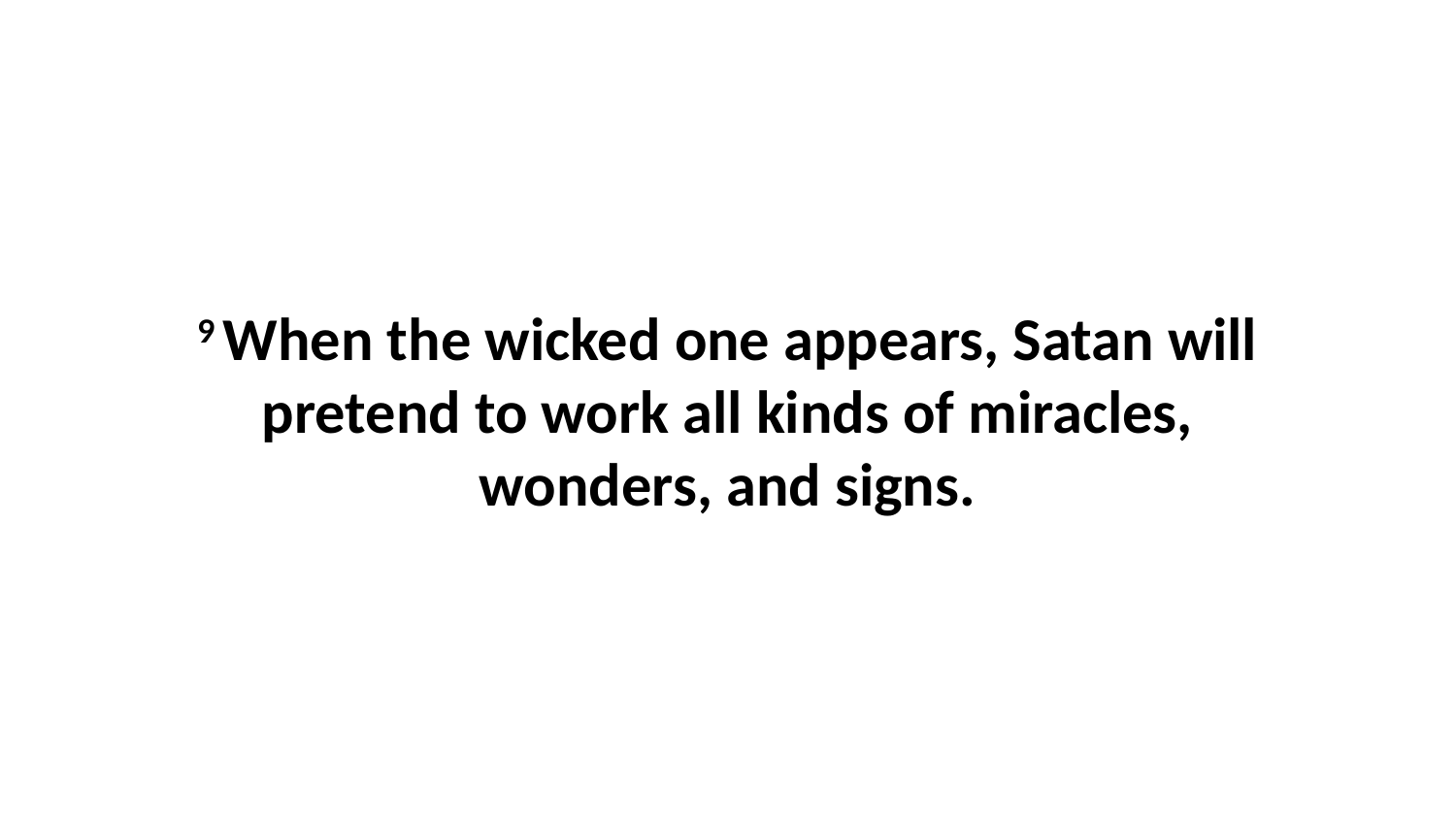

9 When the wicked one appears, Satan will pretend to work all kinds of miracles, wonders, and signs.